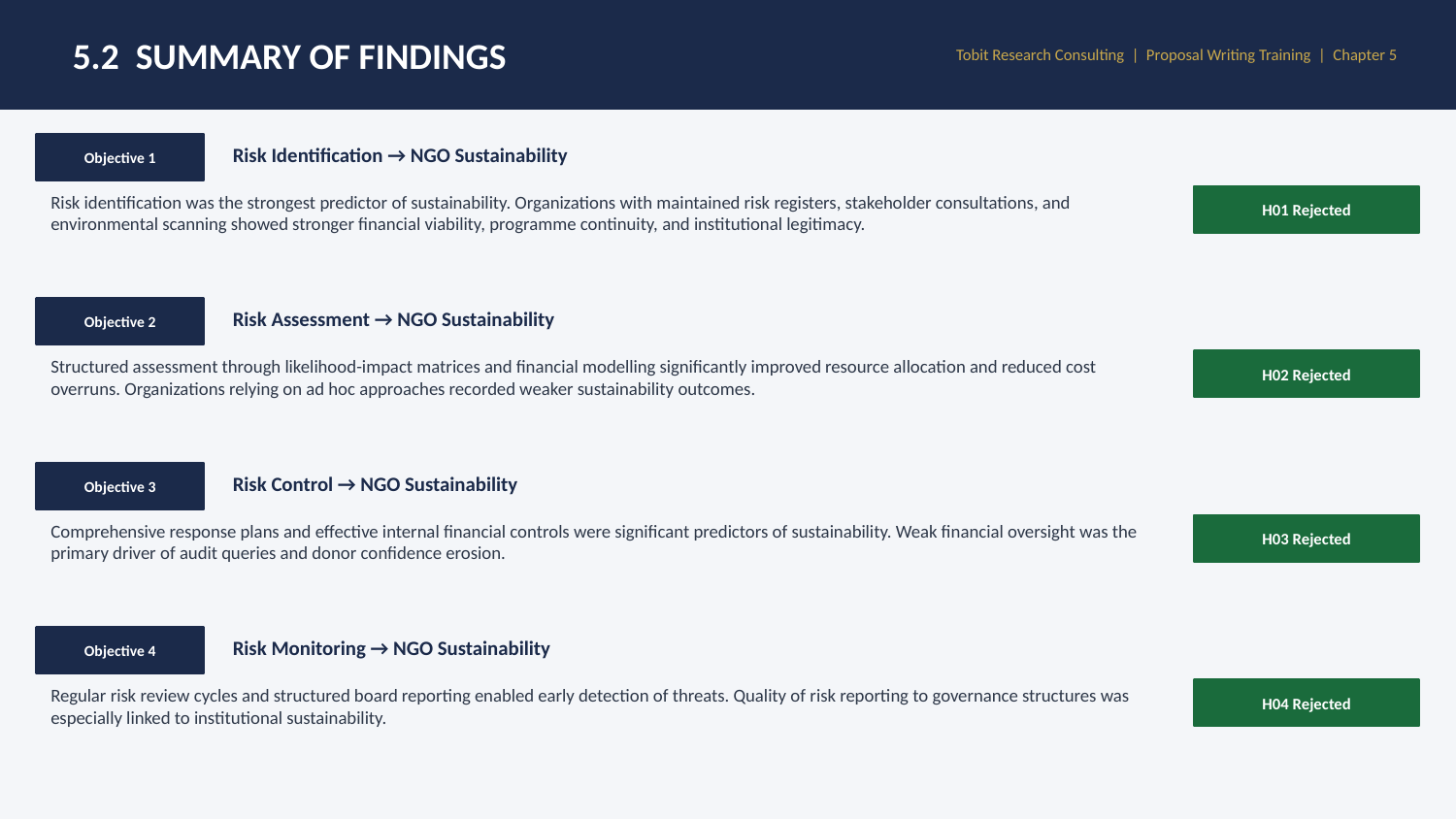

Tobit Research Consulting  |  Proposal Writing Training  |  Chapter 5
5.2  SUMMARY OF FINDINGS
Risk Identification → NGO Sustainability

Objective 1
Risk identification was the strongest predictor of sustainability. Organizations with maintained risk registers, stakeholder consultations, and environmental scanning showed stronger financial viability, programme continuity, and institutional legitimacy.

H01 Rejected
Risk Assessment → NGO Sustainability

Objective 2
Structured assessment through likelihood-impact matrices and financial modelling significantly improved resource allocation and reduced cost overruns. Organizations relying on ad hoc approaches recorded weaker sustainability outcomes.

H02 Rejected
Risk Control → NGO Sustainability

Objective 3
Comprehensive response plans and effective internal financial controls were significant predictors of sustainability. Weak financial oversight was the primary driver of audit queries and donor confidence erosion.

H03 Rejected
Risk Monitoring → NGO Sustainability

Objective 4
Regular risk review cycles and structured board reporting enabled early detection of threats. Quality of risk reporting to governance structures was especially linked to institutional sustainability.

H04 Rejected